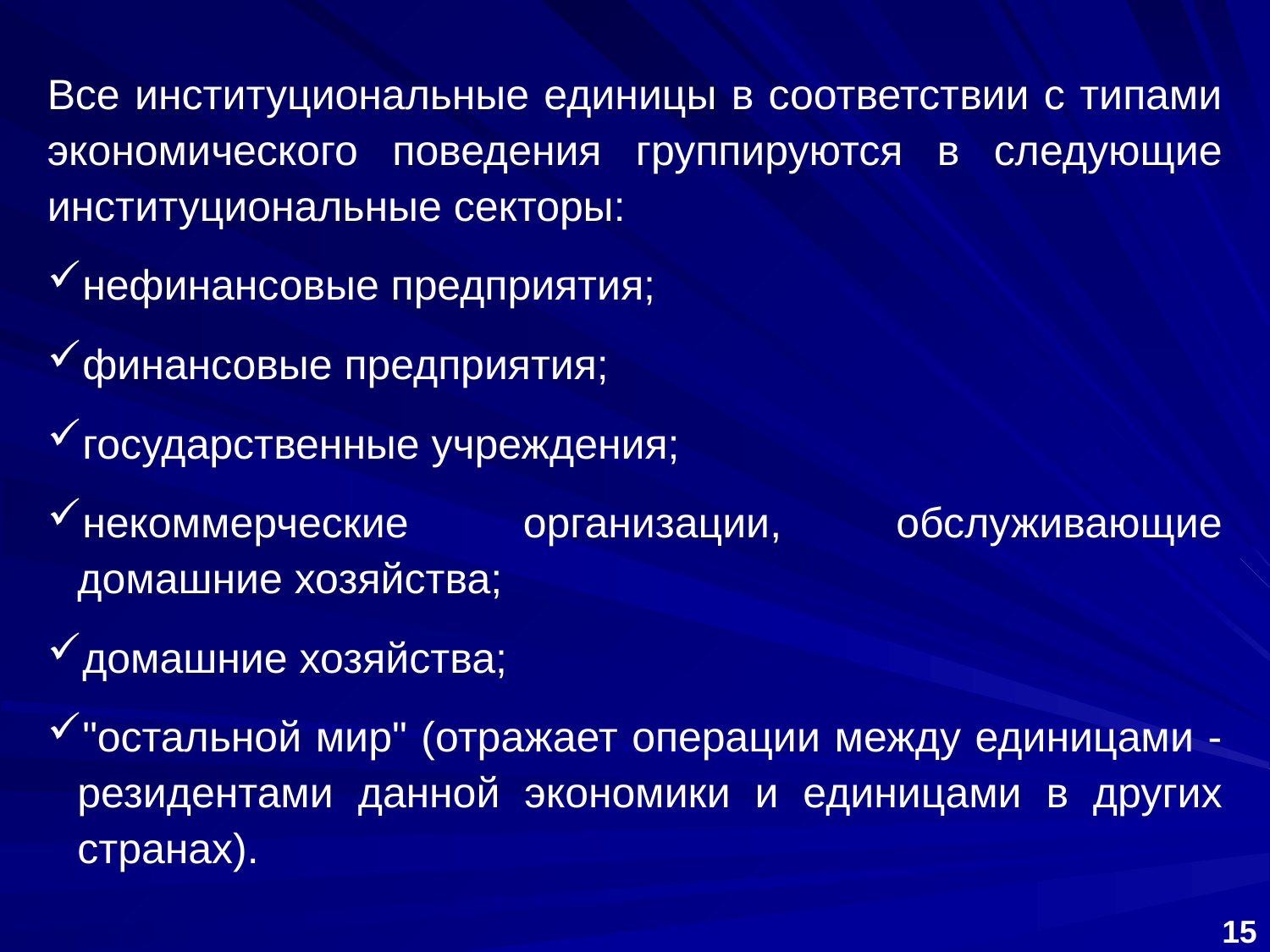

Все институциональные единицы в соответствии с типами экономического поведения группируются в следующие институциональные секторы:
нефинансовые предприятия;
финансовые предприятия;
государственные учреждения;
некоммерческие организации, обслуживающие домашние хозяйства;
домашние хозяйства;
"остальной мир" (отражает операции между единицами - резидентами данной экономики и единицами в других странах).

15